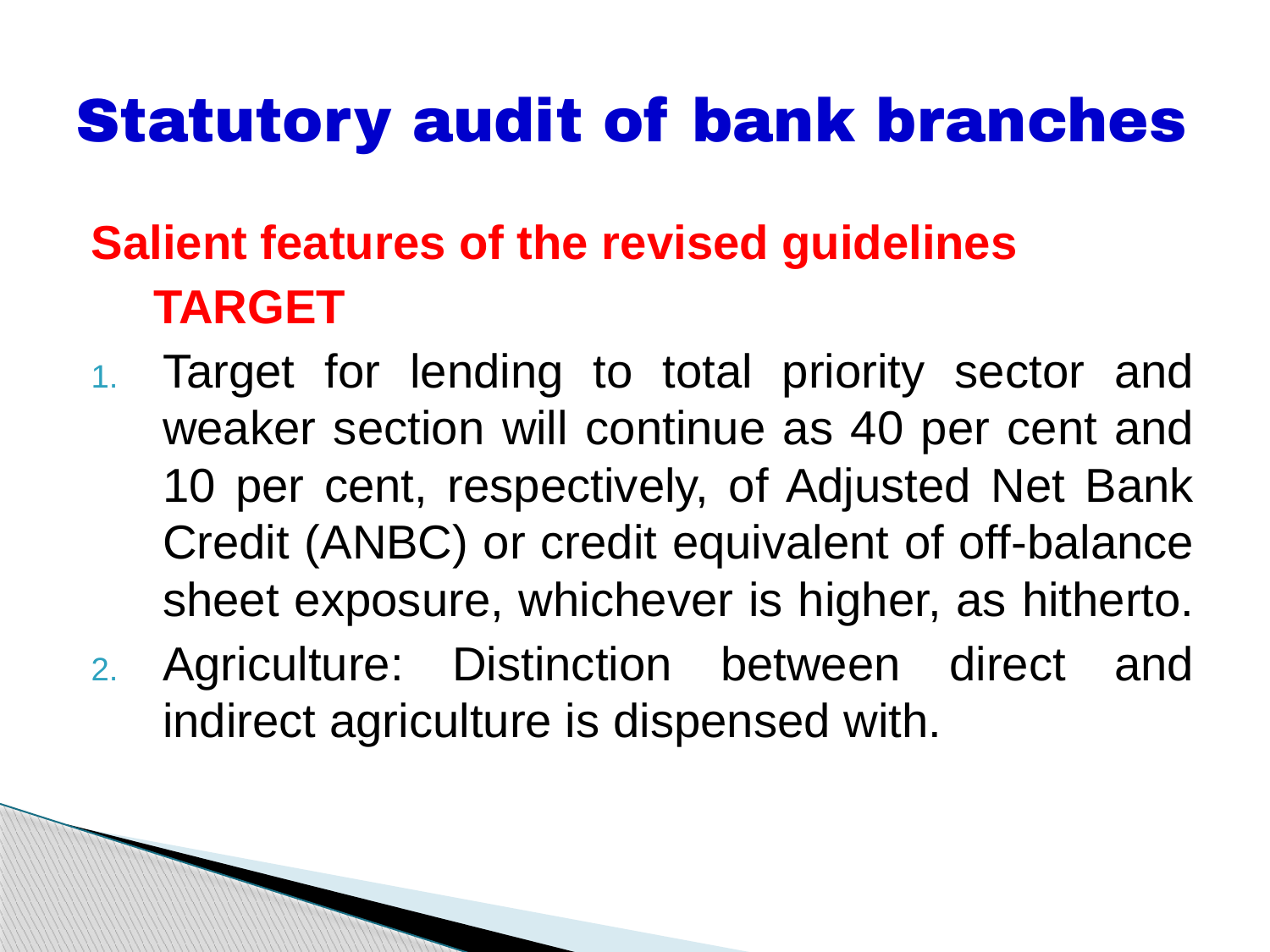

# Statutory audit of bank branches
Salient features of the revised guidelines
	  TARGET
Target for lending to total priority sector and weaker section will continue as 40 per cent and 10 per cent, respectively, of Adjusted Net Bank Credit (ANBC) or credit equivalent of off-balance sheet exposure, whichever is higher, as hitherto.
Agriculture: Distinction between direct and indirect agriculture is dispensed with.